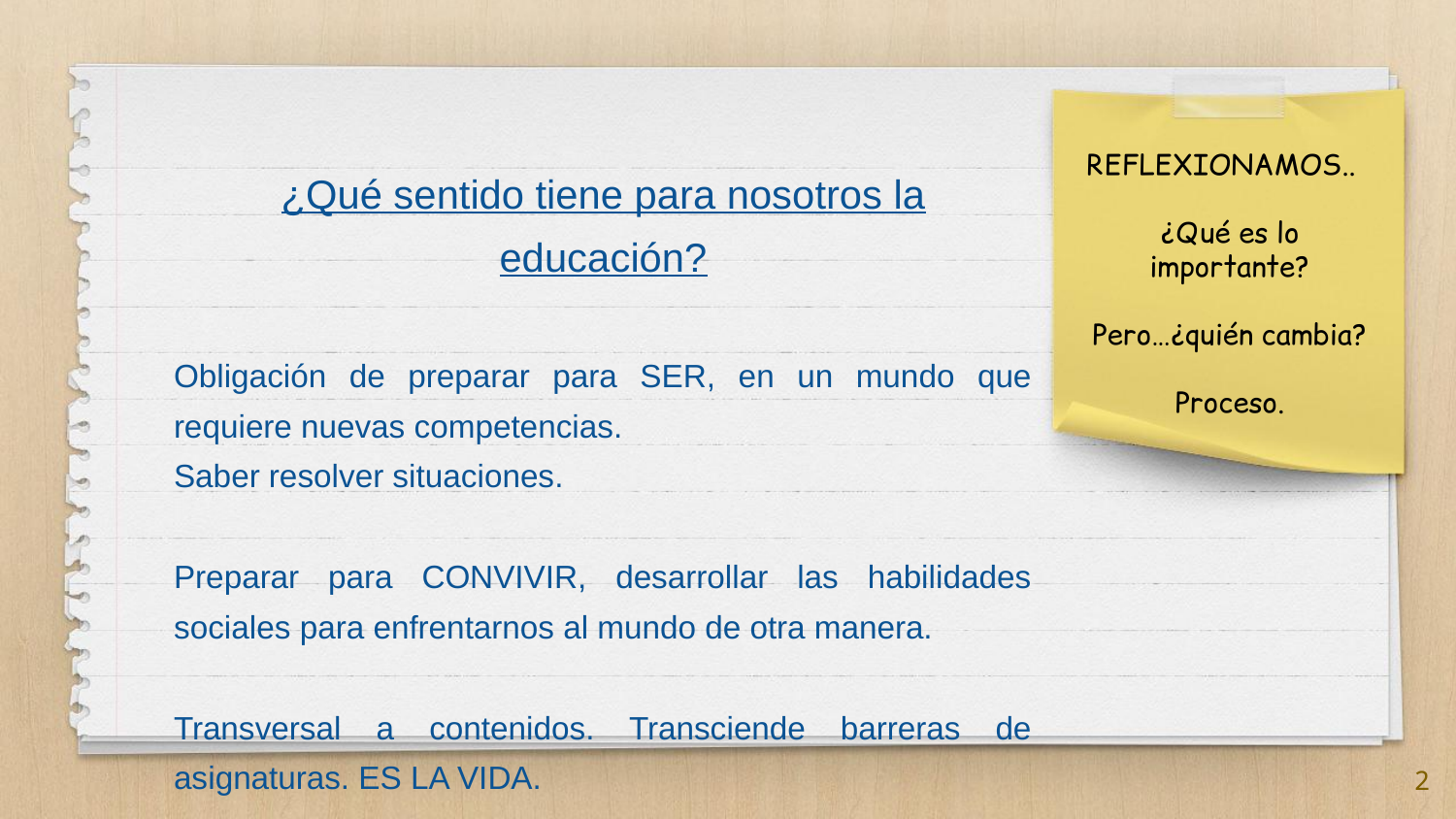

¿Qué sentido tiene para nosotros la educación?

Obligación de preparar para SER, en un mundo que requiere nuevas competencias.
Saber resolver situaciones.

Preparar para CONVIVIR, desarrollar las habilidades sociales para enfrentarnos al mundo de otra manera.

Transversal a contenidos. Transciende barreras de asignaturas. ES LA VIDA.

REFLEXIONAMOS..

¿Qué es lo importante?

Pero…¿quién cambia?

Proceso.
2